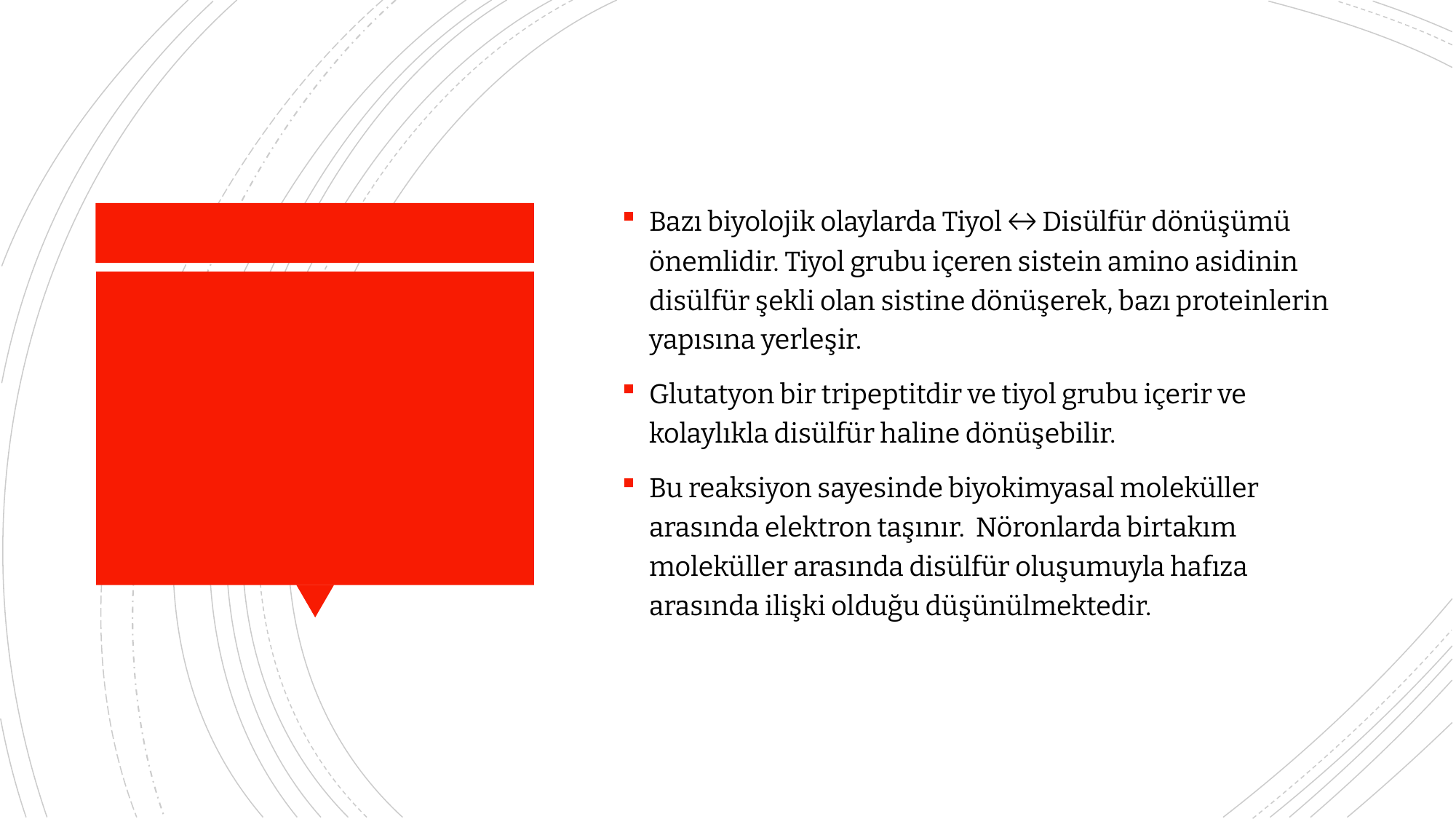

Bazı biyolojik olaylarda Tiyol ↔ Disülfür dönüşümü önemlidir. Tiyol grubu içeren sistein amino asidinin disülfür şekli olan sistine dönüşerek, bazı proteinlerin yapısına yerleşir.
Glutatyon bir tripeptitdir ve tiyol grubu içerir ve kolaylıkla disülfür haline dönüşebilir.
Bu reaksiyon sayesinde biyokimyasal moleküller arasında elektron taşınır.  Nöronlarda birtakım moleküller arasında disülfür oluşumuyla hafıza arasında ilişki olduğu düşünülmektedir.
#